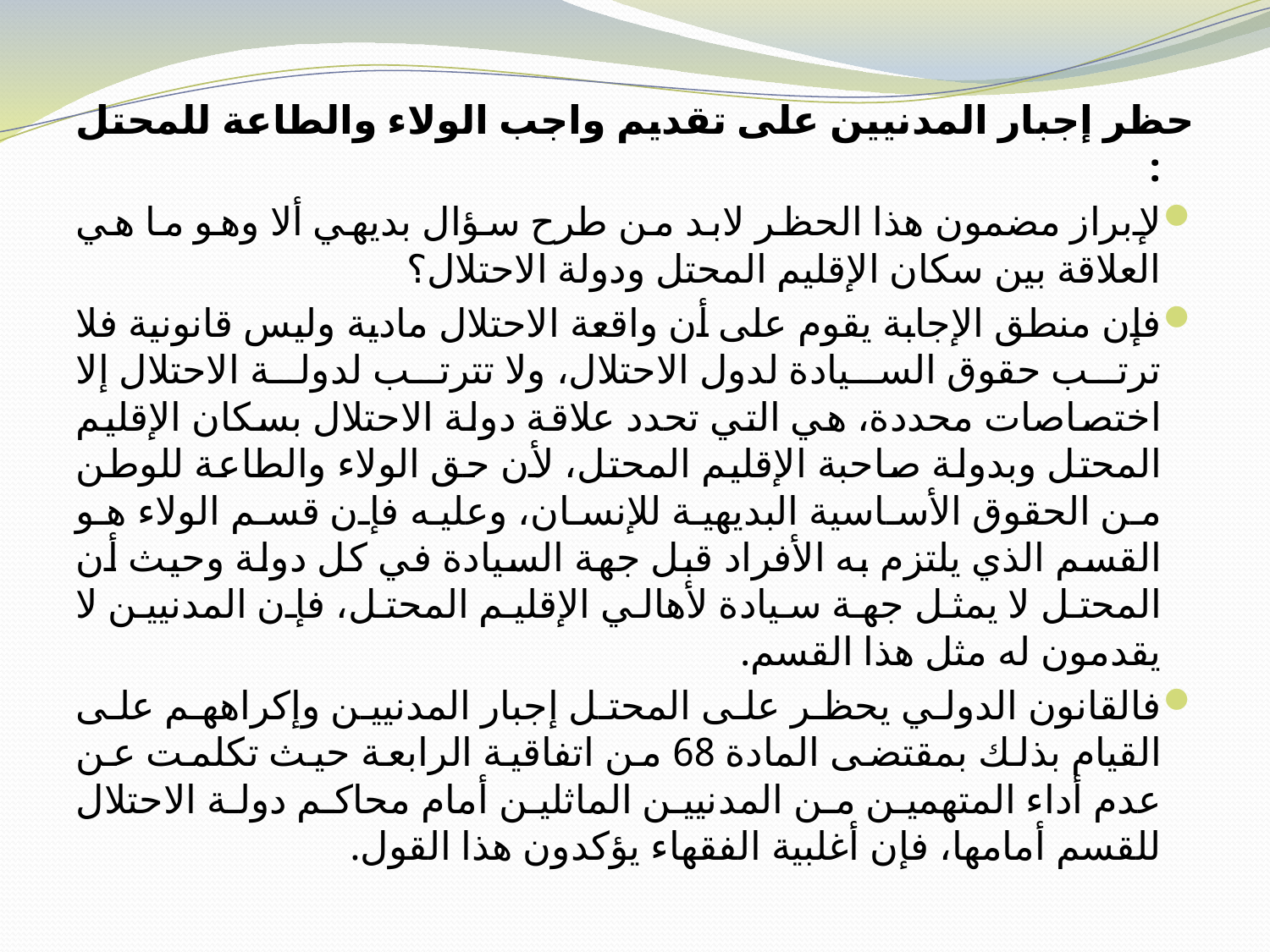

حظر إجبار المدنيين على تقديم واجب الولاء والطاعة للمحتل :
لإبراز مضمون هذا الحظر لابد من طرح سؤال بديهي ألا وهو ما هي العلاقة بين سكان الإقليم المحتل ودولة الاحتلال؟
فإن منطق الإجابة يقوم على أن واقعة الاحتلال مادية وليس قانونية فلا ترتب حقوق السيادة لدول الاحتلال، ولا تترتب لدولة الاحتلال إلا اختصاصات محددة، هي التي تحدد علاقة دولة الاحتلال بسكان الإقليم المحتل وبدولة صاحبة الإقليم المحتل، لأن حق الولاء والطاعة للوطن من الحقوق الأساسية البديهية للإنسان، وعليه فإن قسم الولاء هو القسم الذي يلتزم به الأفراد قبل جهة السيادة في كل دولة وحيث أن المحتل لا يمثل جهة سيادة لأهالي الإقليم المحتل، فإن المدنيين لا يقدمون له مثل هذا القسم.
فالقانون الدولي يحظر على المحتل إجبار المدنيين وإكراههم على القيام بذلك بمقتضى المادة 68 من اتفاقية الرابعة حيث تكلمت عن عدم أداء المتهمين من المدنيين الماثلين أمام محاكم دولة الاحتلال للقسم أمامها، فإن أغلبية الفقهاء يؤكدون هذا القول.